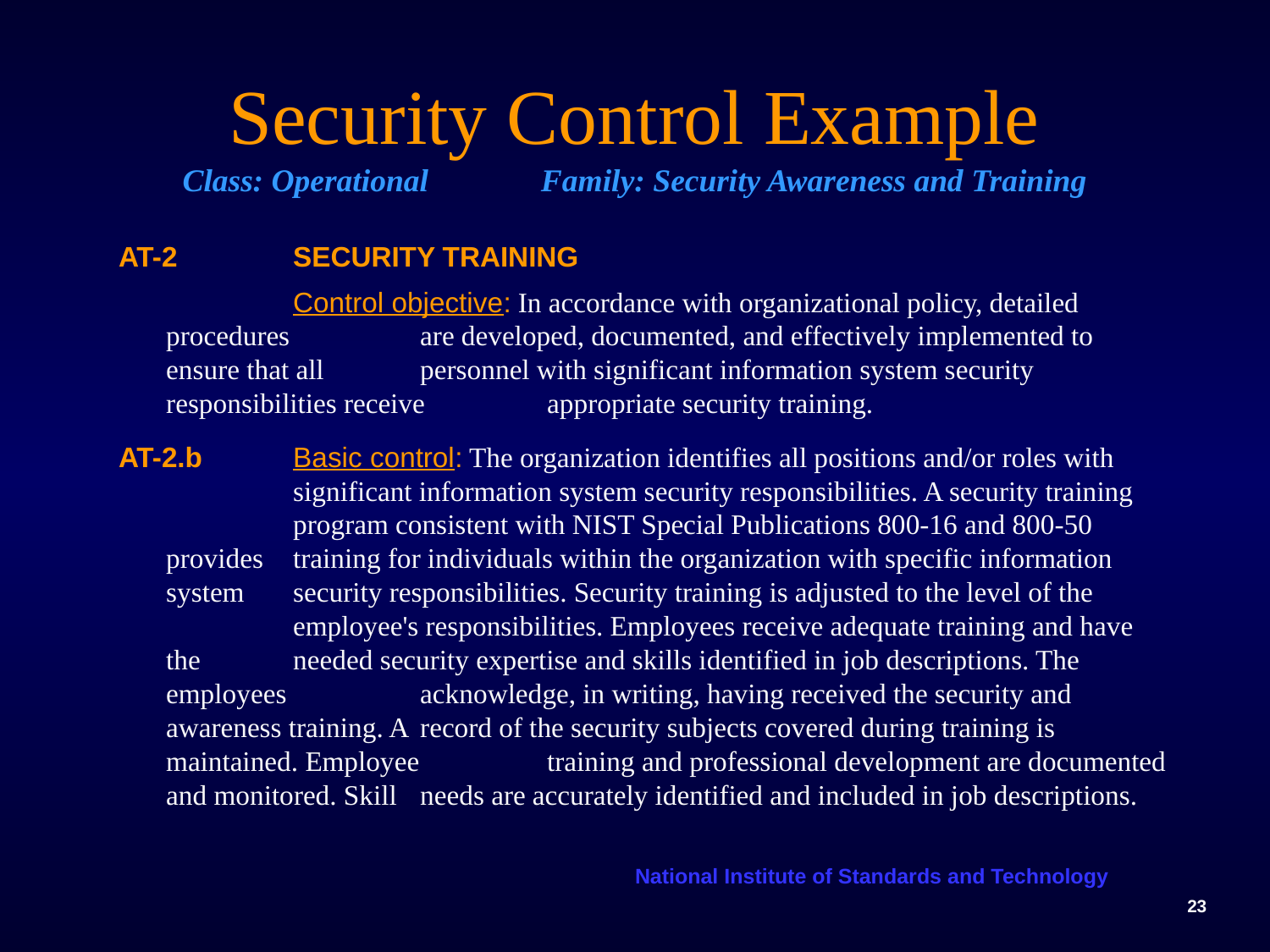

# Security Control Example Class: Operational              Family: Security Awareness and Training
AT-2	SECURITY TRAINING
		Control objective: In accordance with organizational policy, detailed procedures 	are developed, documented, and effectively implemented to ensure that all 	personnel with significant information system security responsibilities receive 	appropriate security training.
AT-2.b 	Basic control: The organization identifies all positions and/or roles with 	significant information system security responsibilities. A security training 	program consistent with NIST Special Publications 800-16 and 800-50 provides 	training for individuals within the organization with specific information system 	security responsibilities. Security training is adjusted to the level of the 	employee's responsibilities. Employees receive adequate training and have the 	needed security expertise and skills identified in job descriptions. The employees 	acknowledge, in writing, having received the security and awareness training. A 	record of the security subjects covered during training is maintained. Employee 	training and professional development are documented and monitored. Skill 	needs are accurately identified and included in job descriptions.